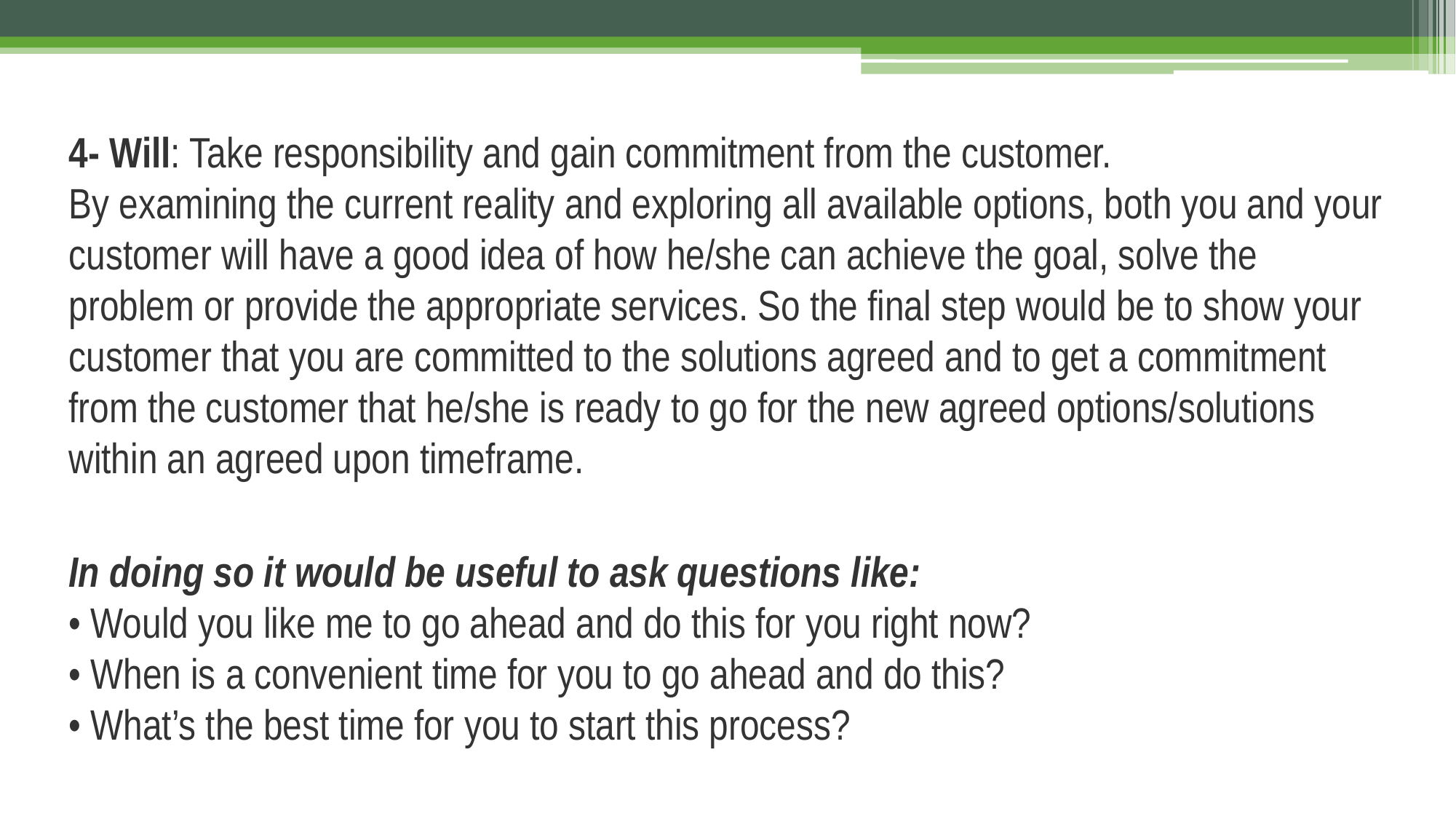

4- Will: Take responsibility and gain commitment from the customer.
By examining the current reality and exploring all available options, both you and your customer will have a good idea of how he/she can achieve the goal, solve the problem or provide the appropriate services. So the final step would be to show your customer that you are committed to the solutions agreed and to get a commitment from the customer that he/she is ready to go for the new agreed options/solutions within an agreed upon timeframe.
In doing so it would be useful to ask questions like:
• Would you like me to go ahead and do this for you right now?
• When is a convenient time for you to go ahead and do this?
• What’s the best time for you to start this process?
#